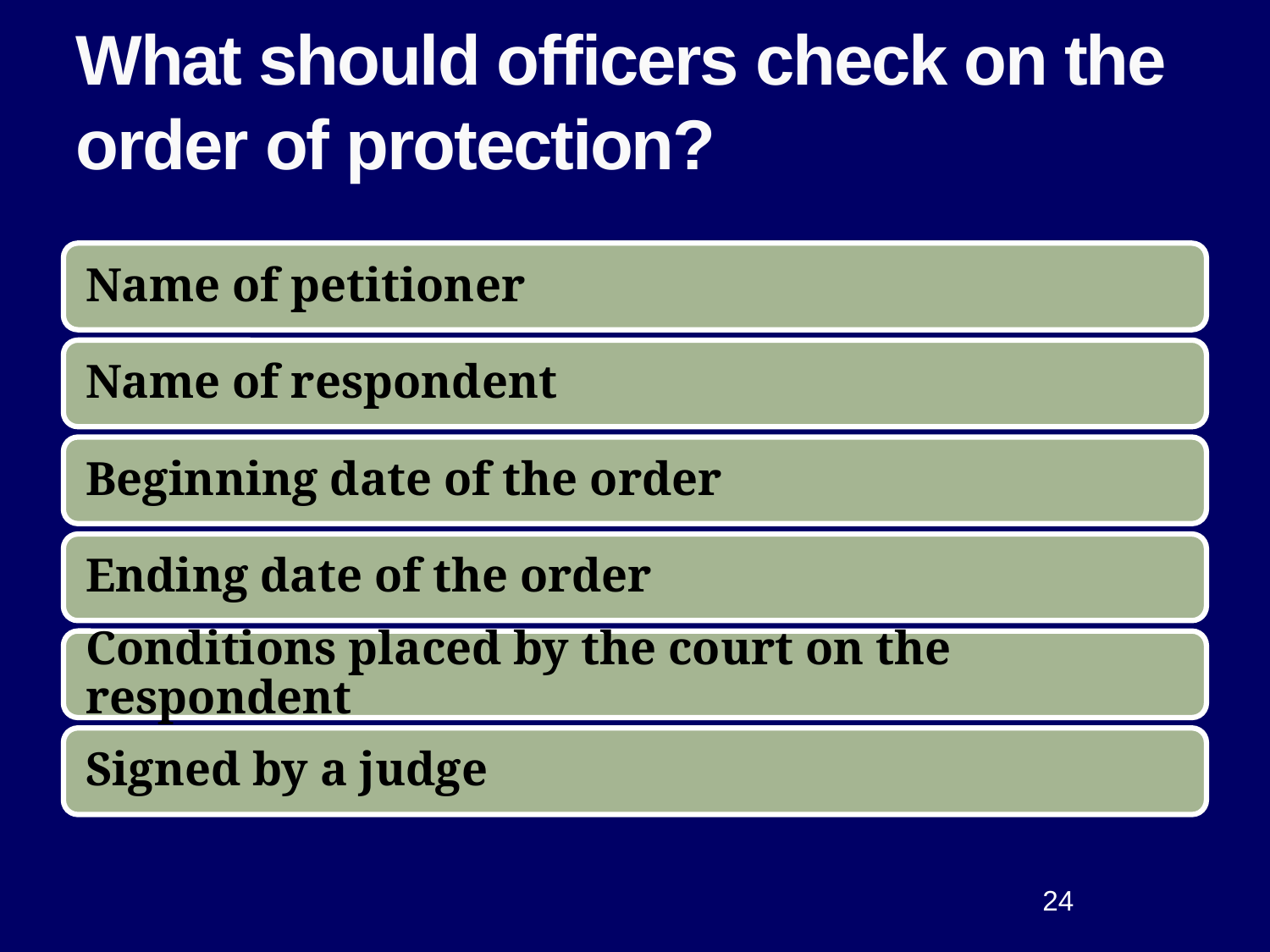

# What should officers check on the order of protection?
Name of petitioner
Name of respondent
Beginning date of the order
Ending date of the order
Conditions placed by the court on the respondent
Signed by a judge
24